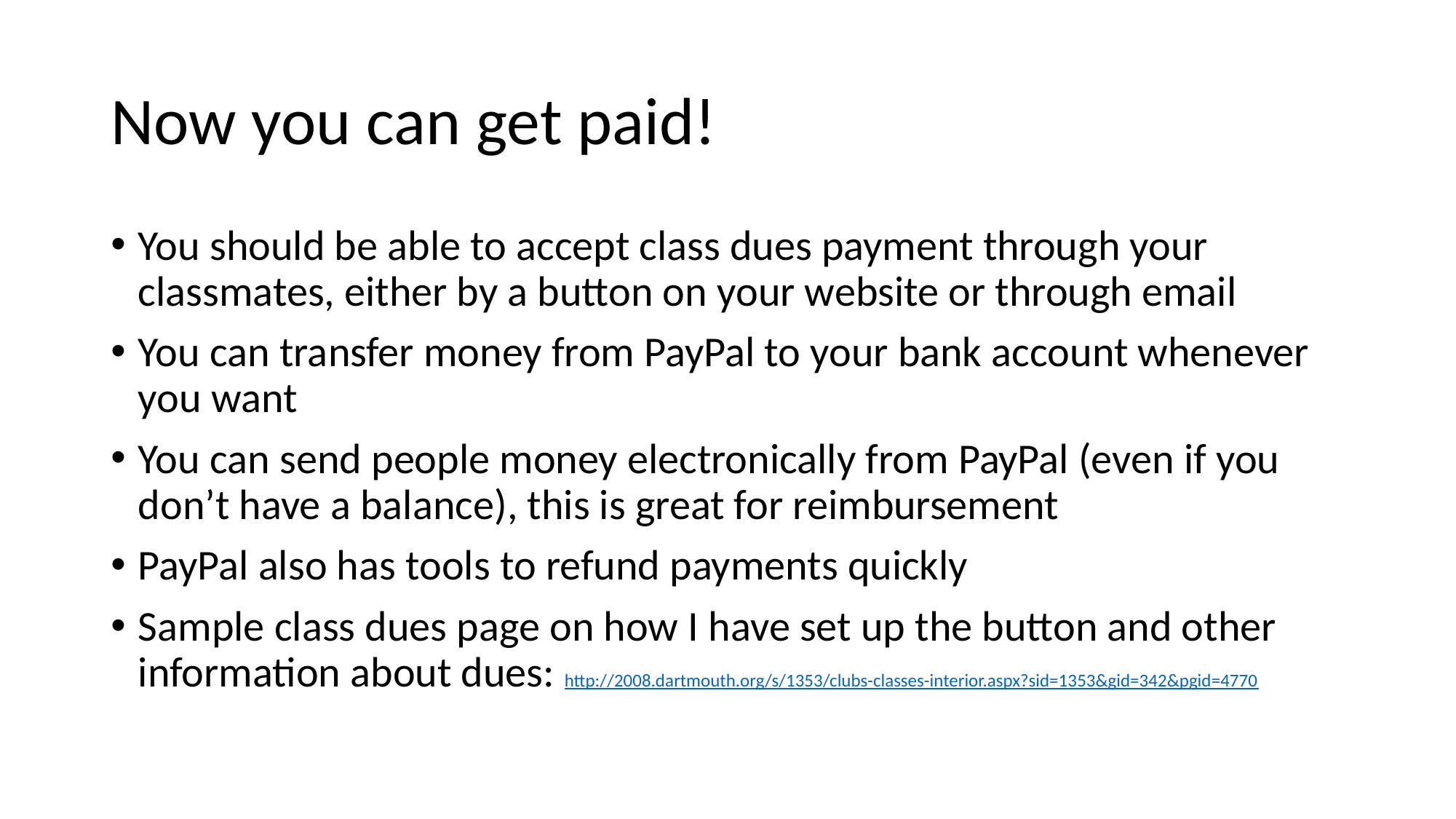

# Now you can get paid!
You should be able to accept class dues payment through your classmates, either by a button on your website or through email
You can transfer money from PayPal to your bank account whenever you want
You can send people money electronically from PayPal (even if you don’t have a balance), this is great for reimbursement
PayPal also has tools to refund payments quickly
Sample class dues page on how I have set up the button and other information about dues: http://2008.dartmouth.org/s/1353/clubs-classes-interior.aspx?sid=1353&gid=342&pgid=4770